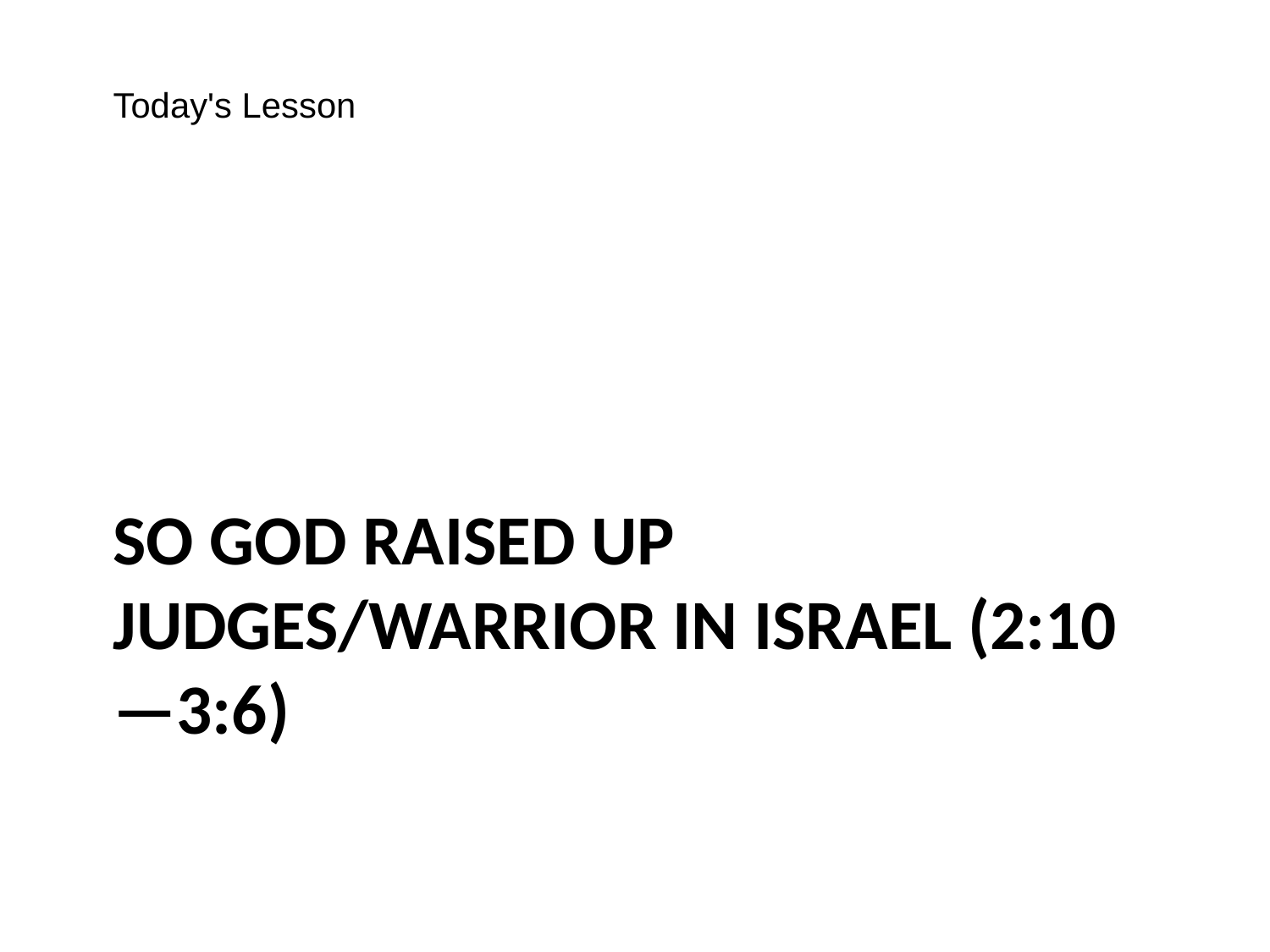

Today's Lesson
# So God raised up Judges/warrior in Israel (2:10—3:6)